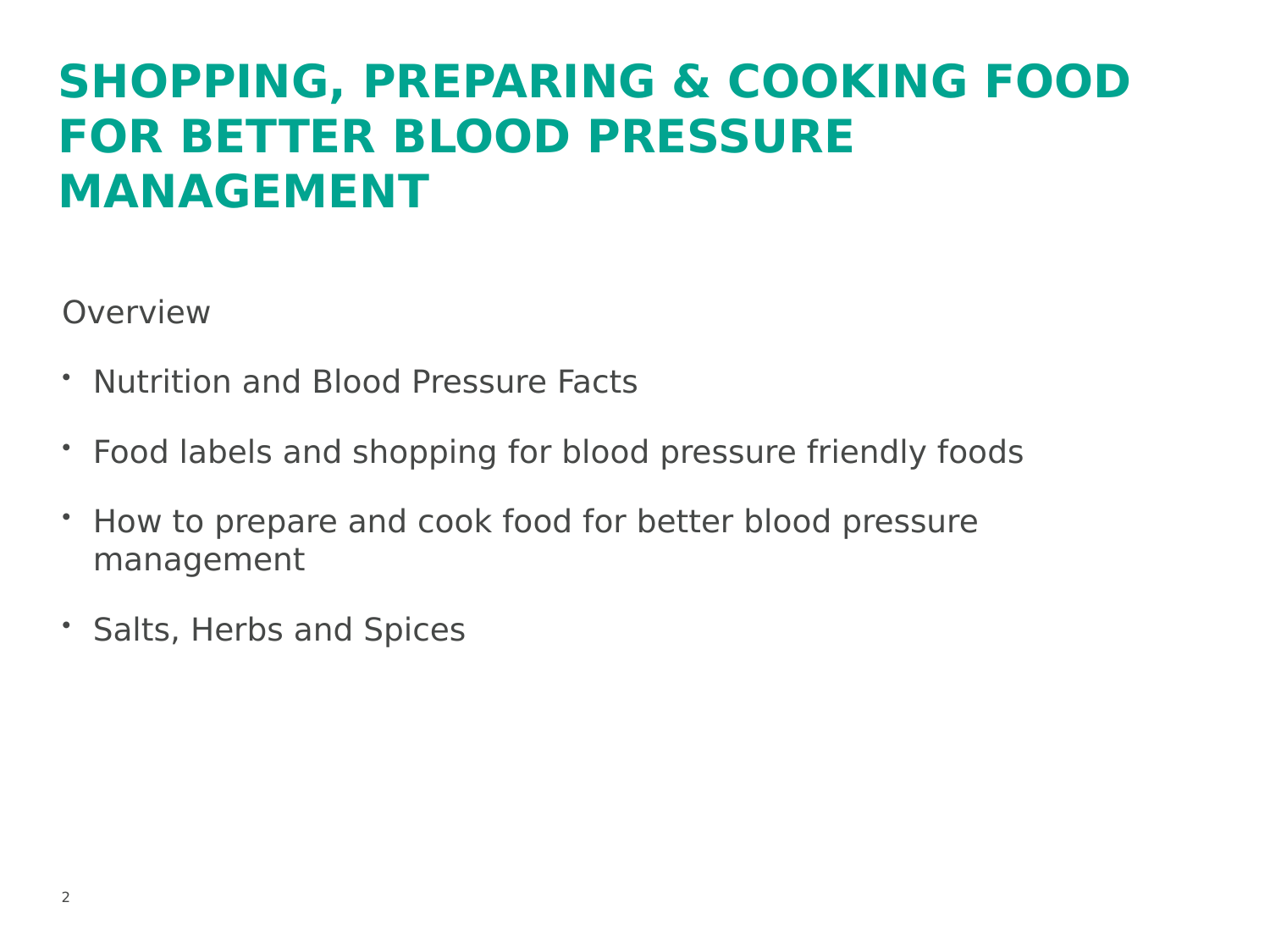

# Shopping, preparing & cooking food for better blood pressure management
Overview
Nutrition and Blood Pressure Facts
Food labels and shopping for blood pressure friendly foods
How to prepare and cook food for better blood pressure management
Salts, Herbs and Spices

2